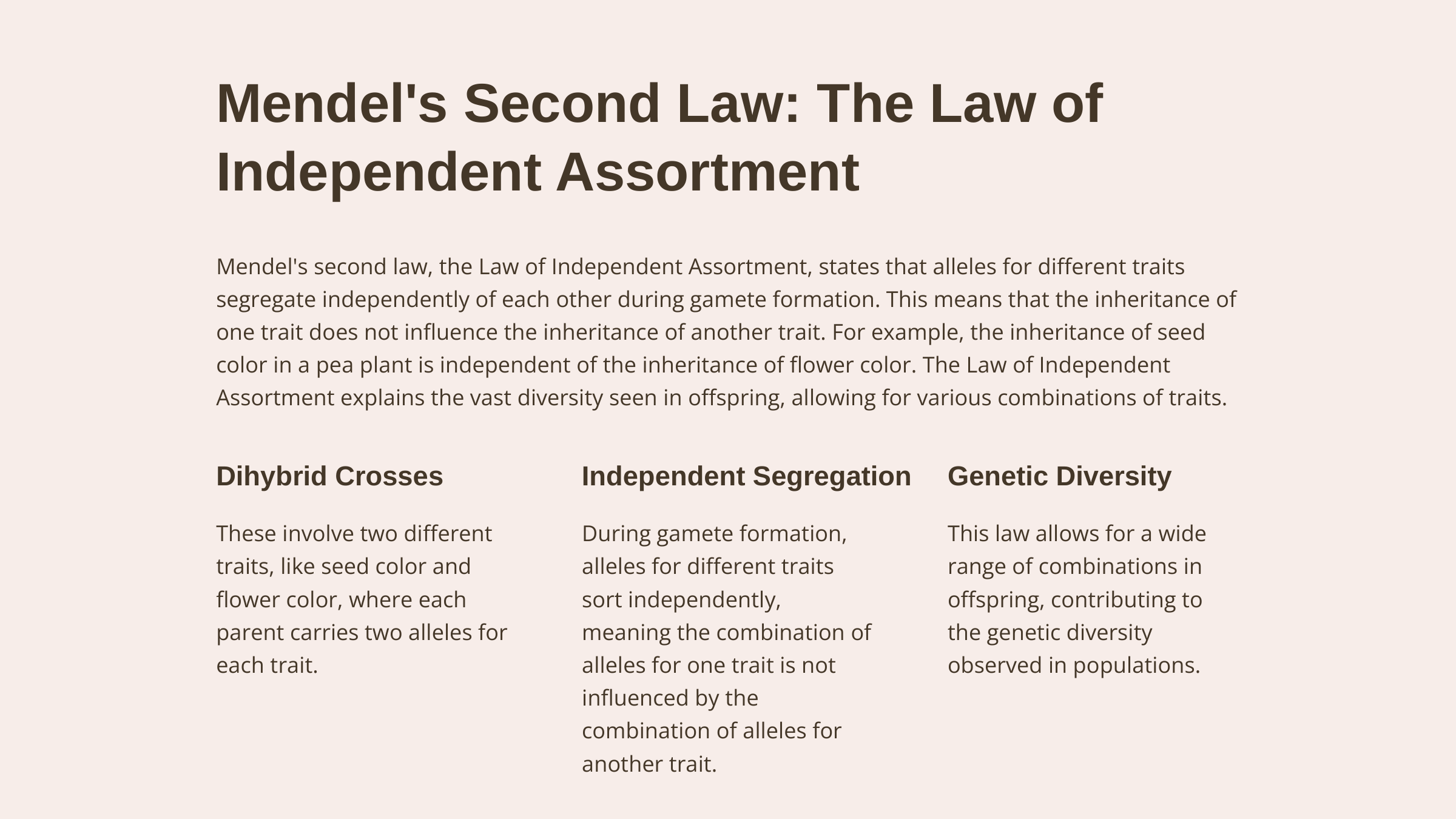

Mendel's Second Law: The Law of Independent Assortment
Mendel's second law, the Law of Independent Assortment, states that alleles for different traits segregate independently of each other during gamete formation. This means that the inheritance of one trait does not influence the inheritance of another trait. For example, the inheritance of seed color in a pea plant is independent of the inheritance of flower color. The Law of Independent Assortment explains the vast diversity seen in offspring, allowing for various combinations of traits.
Dihybrid Crosses
Independent Segregation
Genetic Diversity
These involve two different traits, like seed color and flower color, where each parent carries two alleles for each trait.
During gamete formation, alleles for different traits sort independently, meaning the combination of alleles for one trait is not influenced by the combination of alleles for another trait.
This law allows for a wide range of combinations in offspring, contributing to the genetic diversity observed in populations.